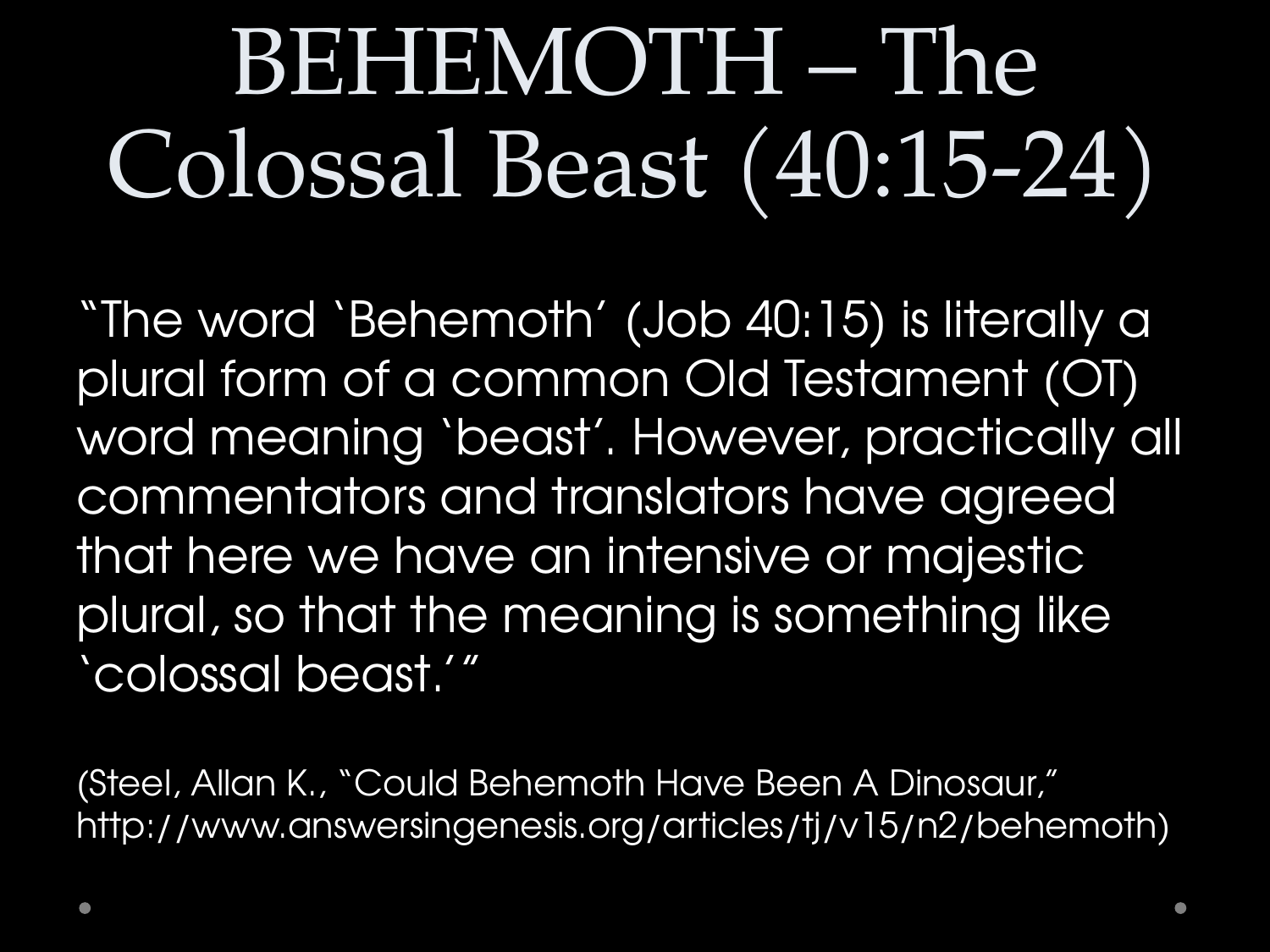

# BEHEMOTH – The Colossal Beast (40:15-24)
“The word ‘Behemoth’ (Job 40:15) is literally a plural form of a common Old Testament (OT) word meaning ‘beast’. However, practically all commentators and translators have agreed that here we have an intensive or majestic plural, so that the meaning is something like ‘colossal beast.’”
(Steel, Allan K., “Could Behemoth Have Been A Dinosaur,” http://www.answersingenesis.org/articles/tj/v15/n2/behemoth)